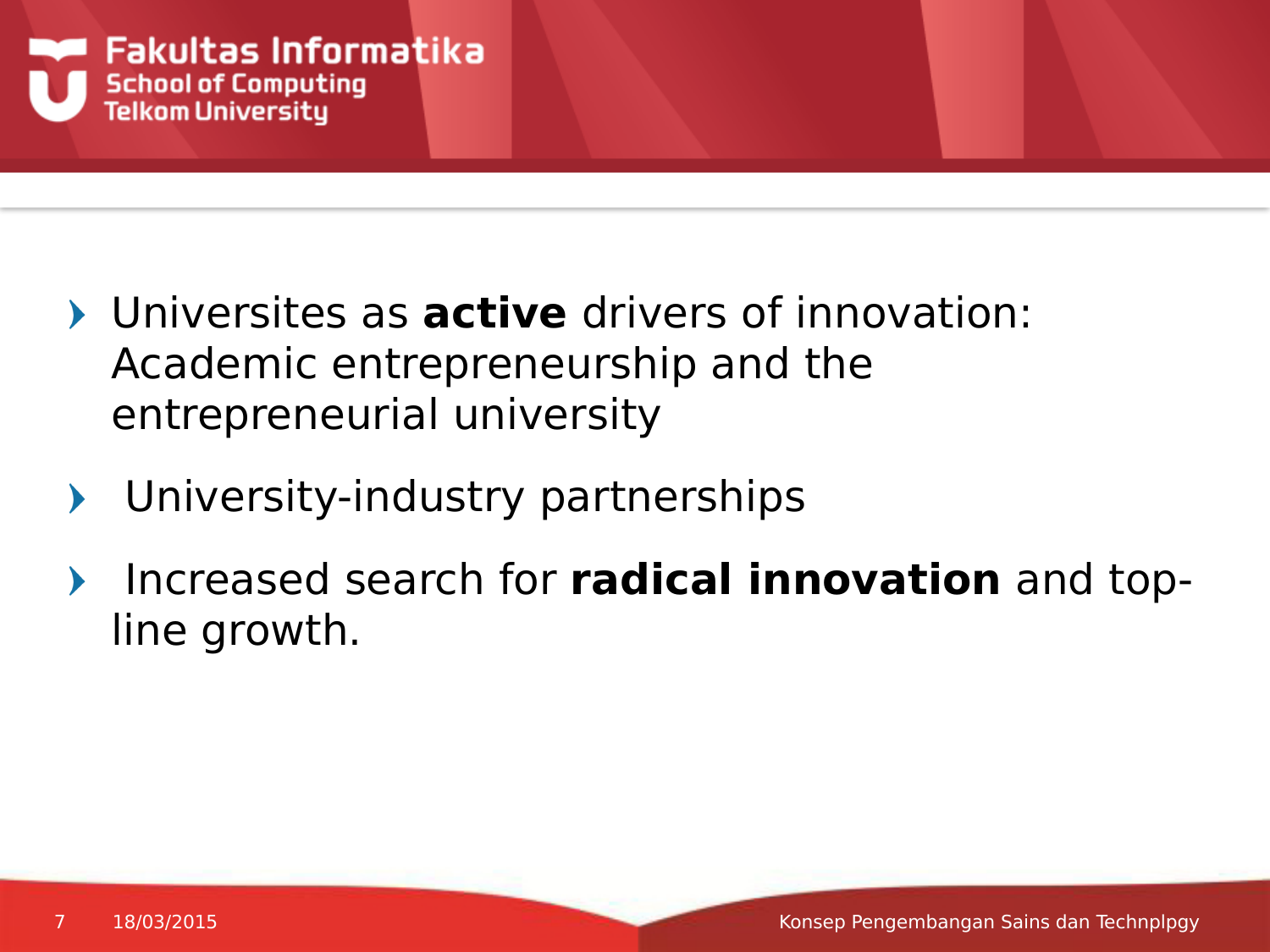

#
Universites as active drivers of innovation: Academic entrepreneurship and the entrepreneurial university
 University-industry partnerships
 Increased search for radical innovation and top-line growth.

Konsep Pengembangan Sains dan Technplpgy
7
18/03/2015